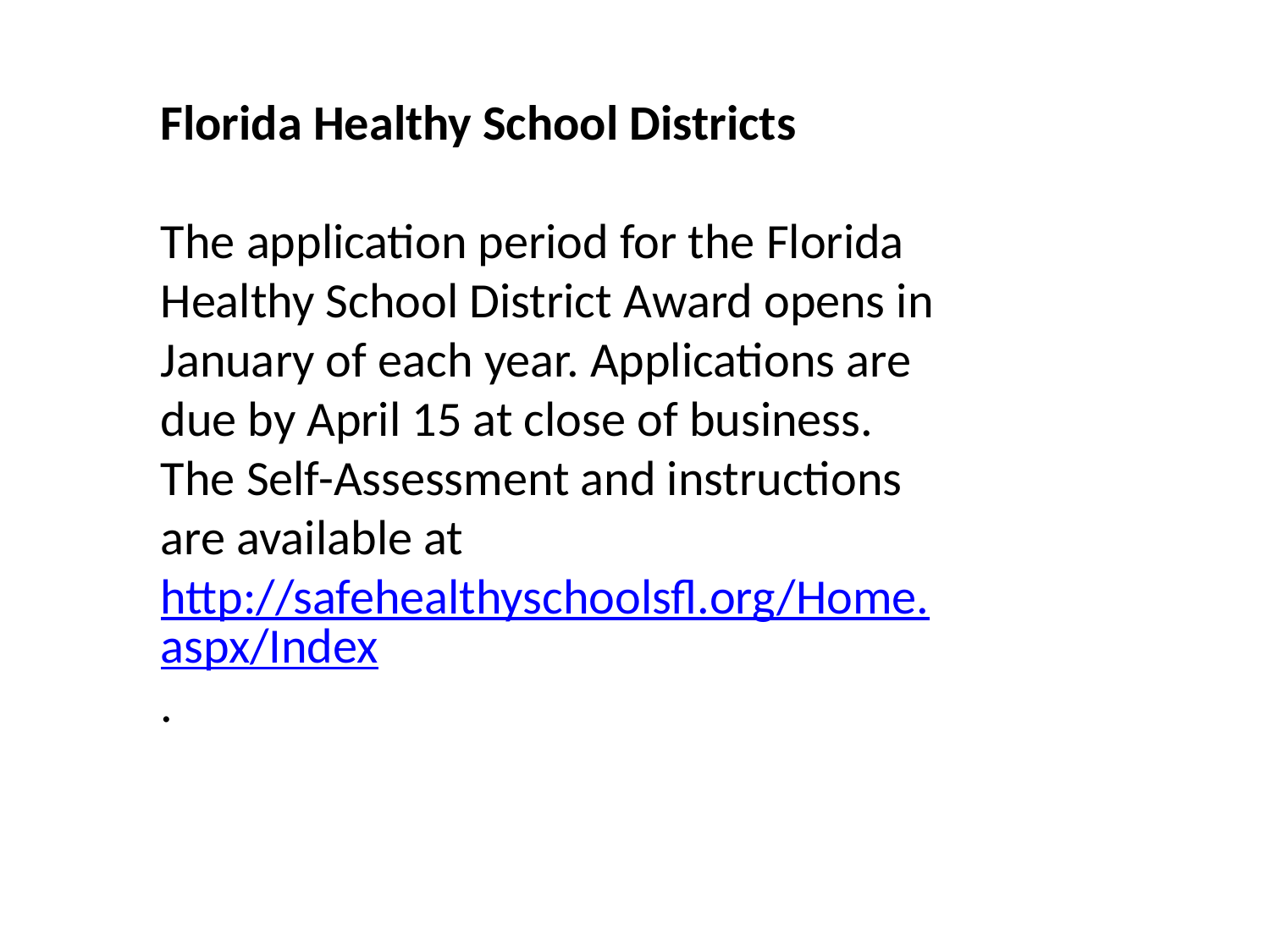

Florida Healthy School Districts

The application period for the Florida Healthy School District Award opens in January of each year. Applications are due by April 15 at close of business. The Self-Assessment and instructions are available at http://safehealthyschoolsfl.org/Home.aspx/Index.